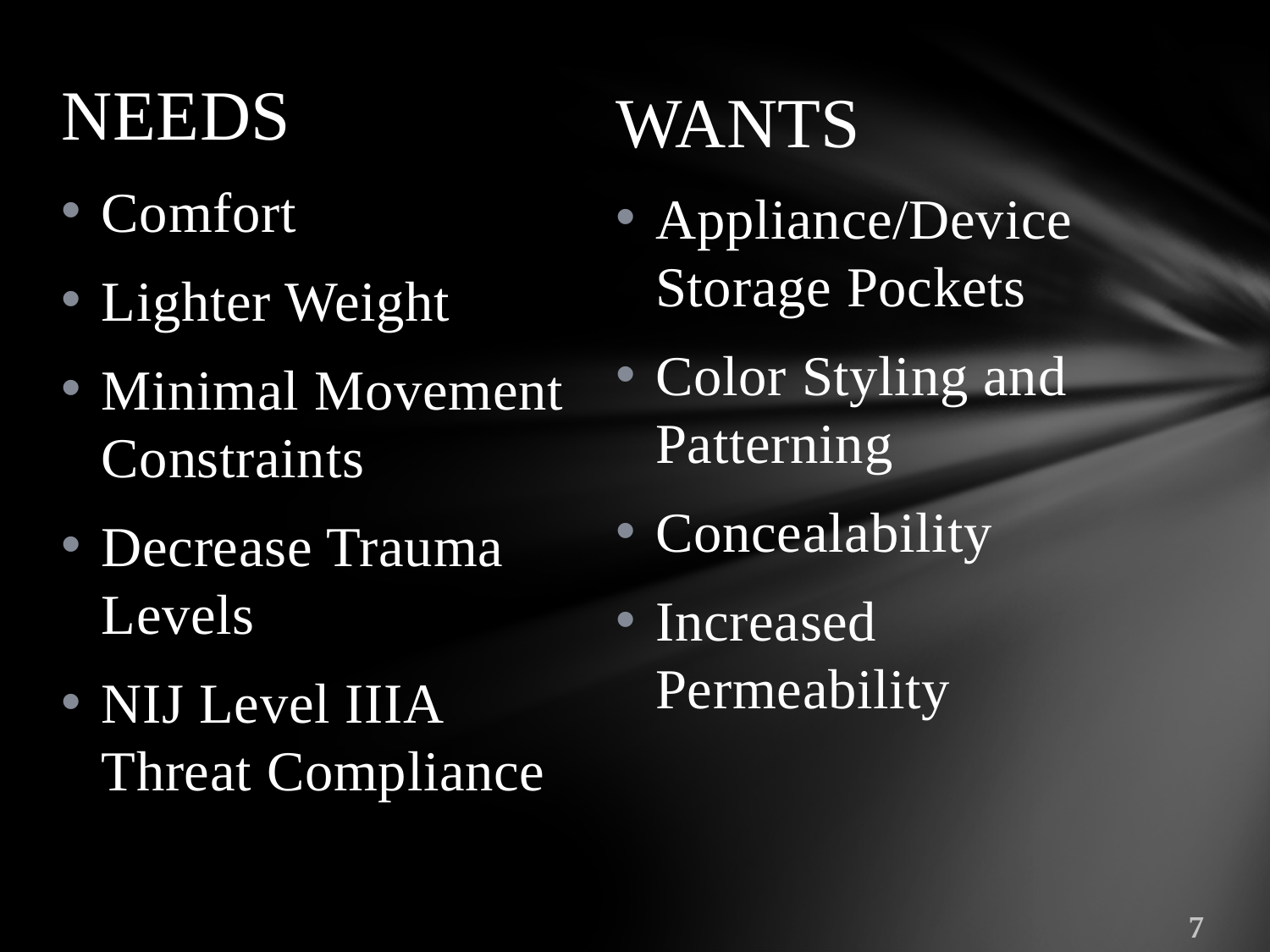

NEEDS
Comfort
Lighter Weight
Minimal Movement Constraints
Decrease Trauma Levels
NIJ Level IIIA Threat Compliance
WANTS
Appliance/Device Storage Pockets
Color Styling and Patterning
Concealability
Increased Permeability
7